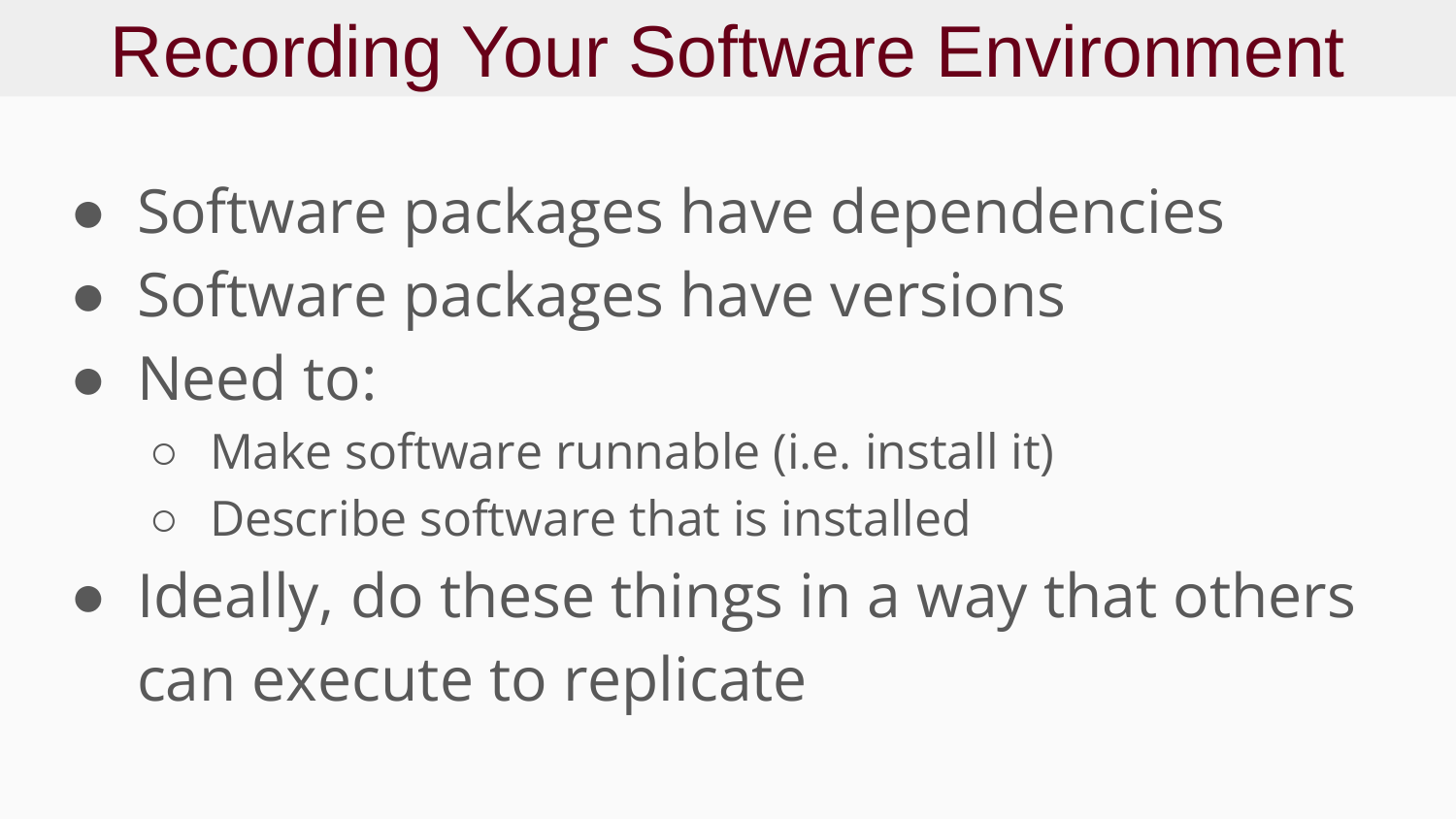

# Recording Your Software Environment
Software packages have dependencies
Software packages have versions
Need to:
Make software runnable (i.e. install it)
Describe software that is installed
Ideally, do these things in a way that others can execute to replicate